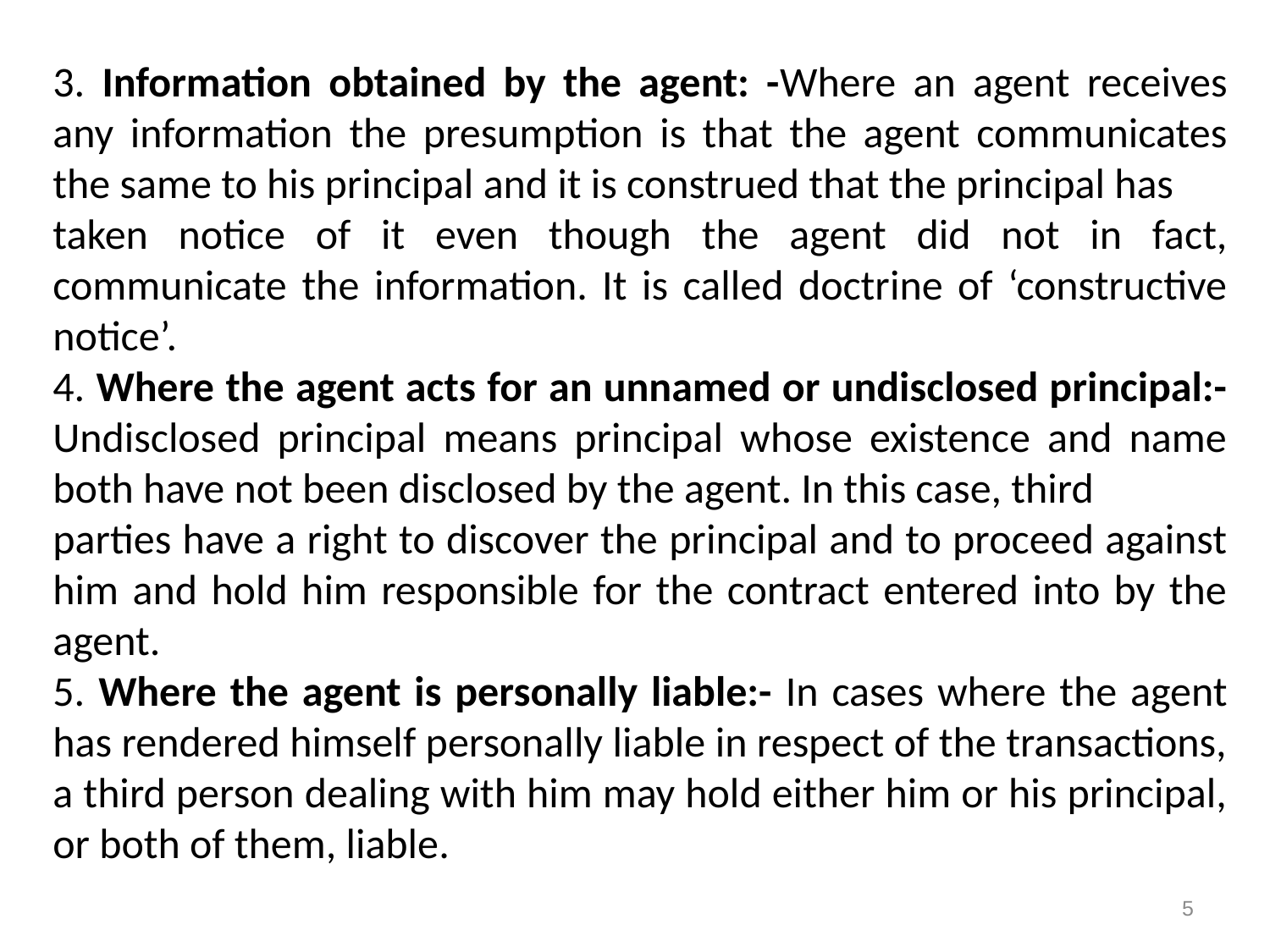

3. Information obtained by the agent: -Where an agent receives any information the presumption is that the agent communicates the same to his principal and it is construed that the principal has
taken notice of it even though the agent did not in fact, communicate the information. It is called doctrine of ‘constructive notice’.
4. Where the agent acts for an unnamed or undisclosed principal:-Undisclosed principal means principal whose existence and name both have not been disclosed by the agent. In this case, third
parties have a right to discover the principal and to proceed against him and hold him responsible for the contract entered into by the agent.
5. Where the agent is personally liable:- In cases where the agent has rendered himself personally liable in respect of the transactions, a third person dealing with him may hold either him or his principal, or both of them, liable.
5